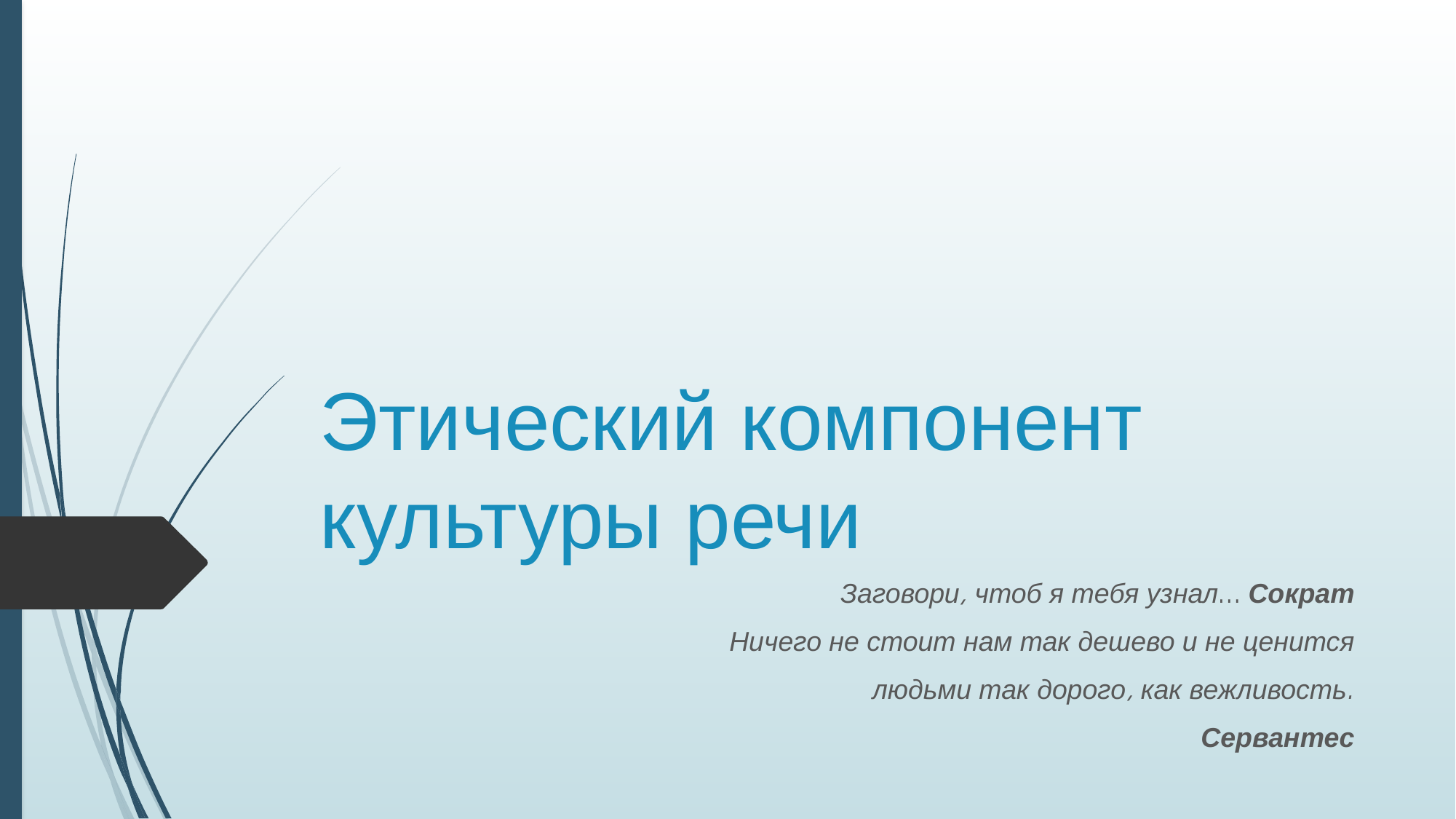

# Этический компонент культуры речи
Заговори, чтоб я тебя узнал… Сократ
Ничего не стоит нам так дешево и не ценится
людьми так дорого, как вежливость.
Сервантес